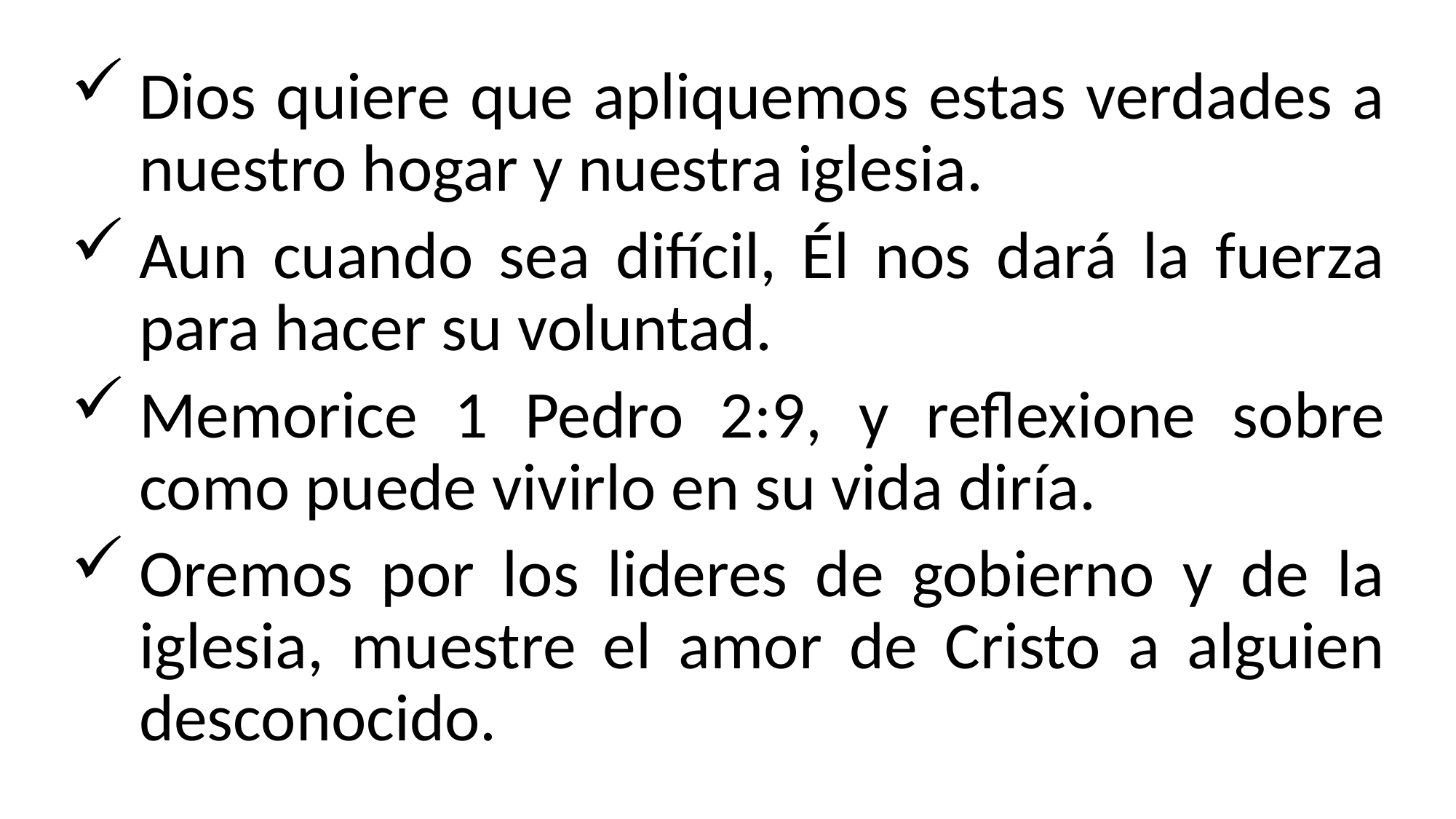

Dios quiere que apliquemos estas verdades a nuestro hogar y nuestra iglesia.
Aun cuando sea difícil, Él nos dará la fuerza para hacer su voluntad.
Memorice 1 Pedro 2:9, y reflexione sobre como puede vivirlo en su vida diría.
Oremos por los lideres de gobierno y de la iglesia, muestre el amor de Cristo a alguien desconocido.